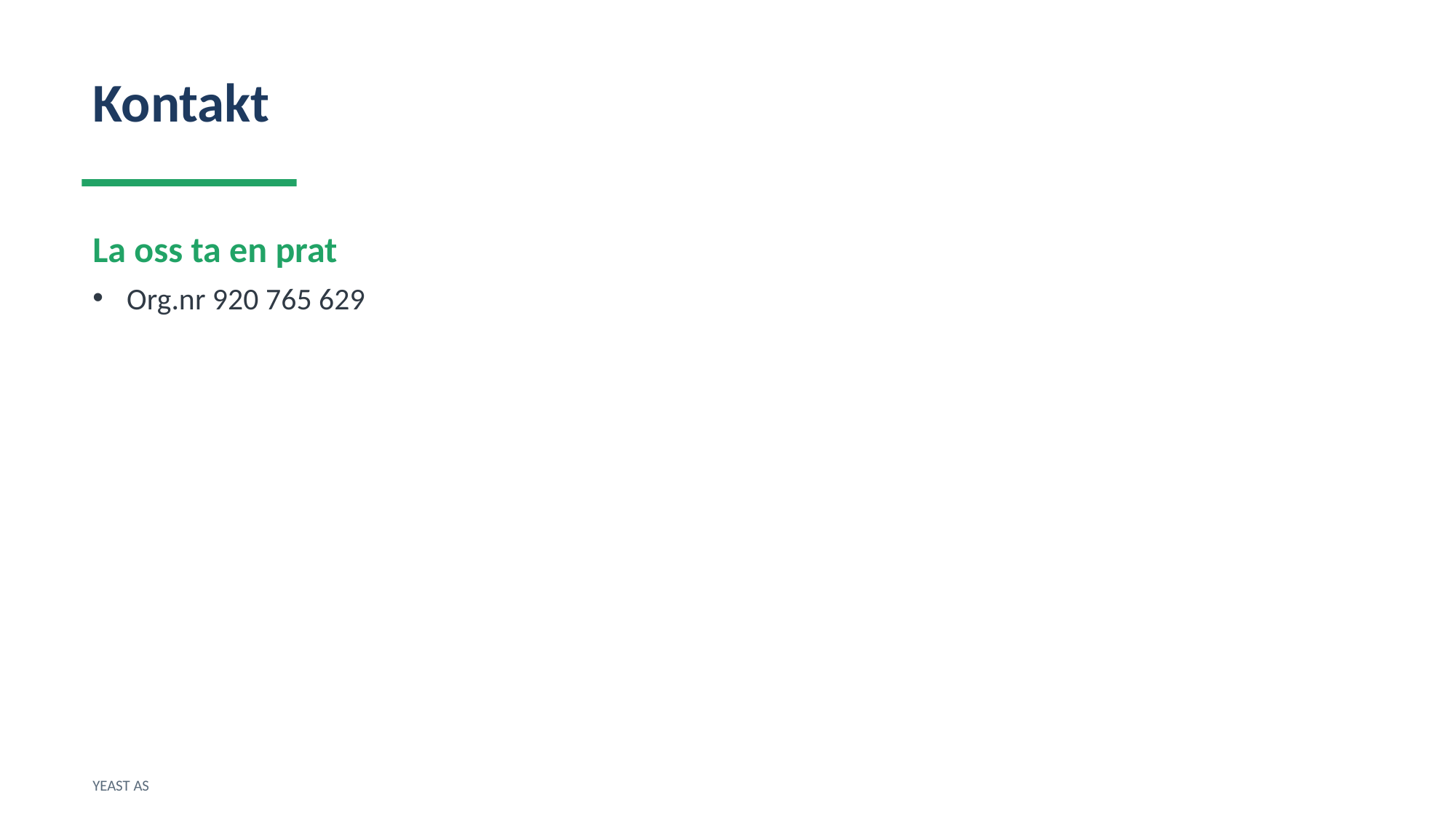

Kontakt

La oss ta en prat
Org.nr 920 765 629
YEAST AS